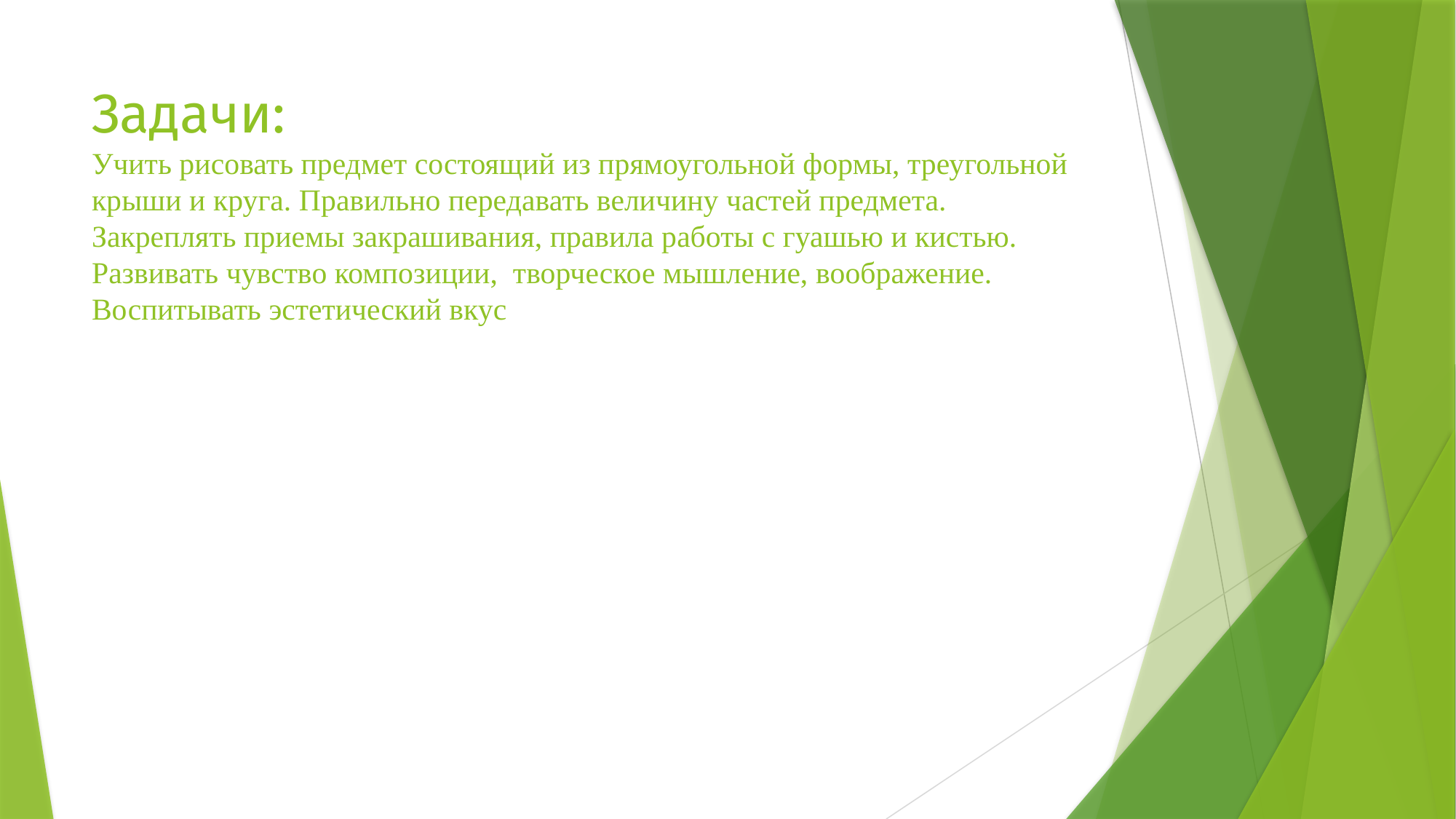

# Задачи: Учить рисовать предмет состоящий из прямоугольной формы, треугольной крыши и круга. Правильно передавать величину частей предмета. Закреплять приемы закрашивания, правила работы с гуашью и кистью. Развивать чувство композиции,  творческое мышление, воображение. Воспитывать эстетический вкус